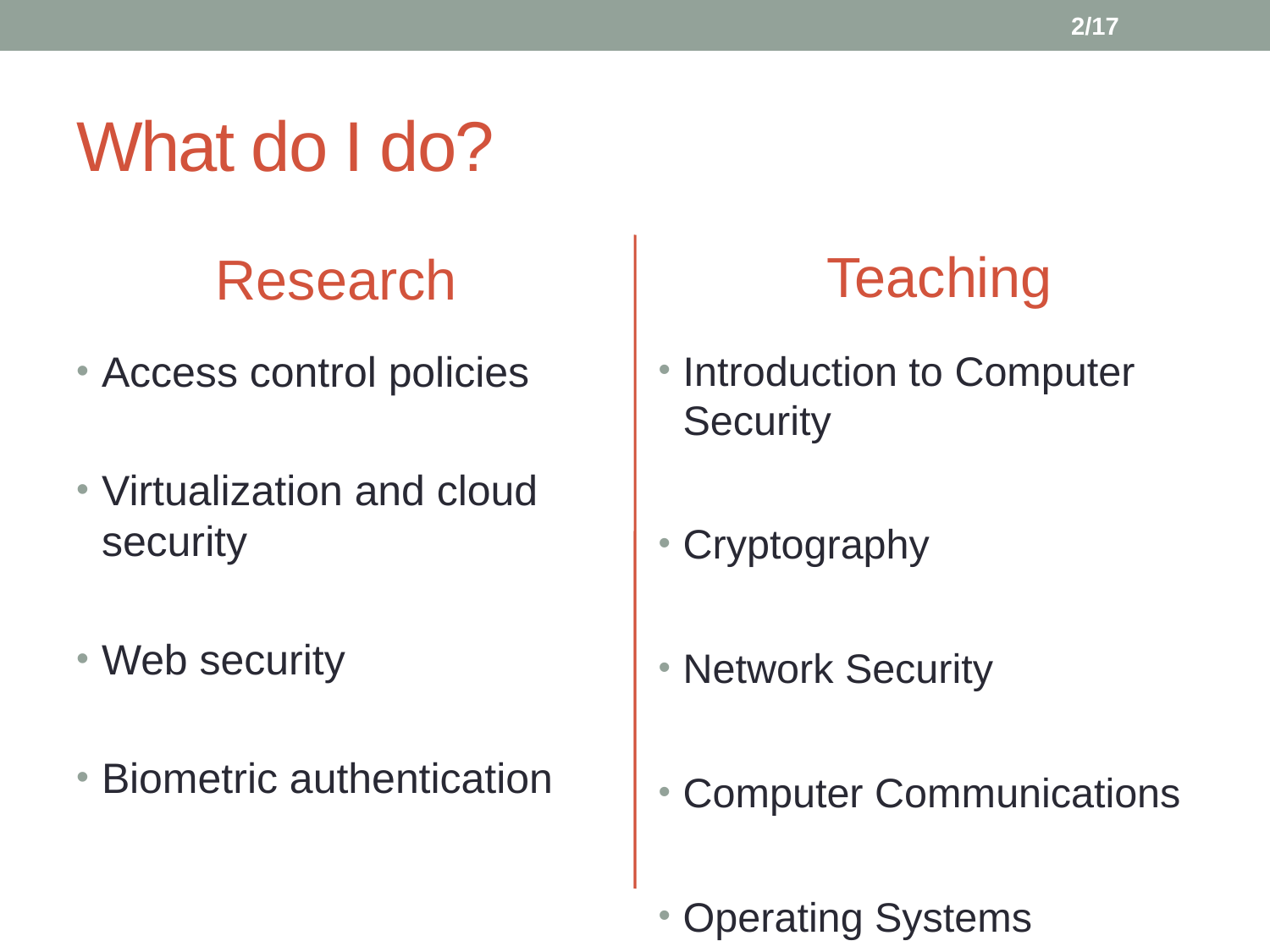

2/17
# What do I do?
Teaching
Research
Access control policies

Virtualization and cloud security

Web security

Biometric authentication
Introduction to Computer Security

Cryptography

Network Security

Computer Communications

Operating Systems